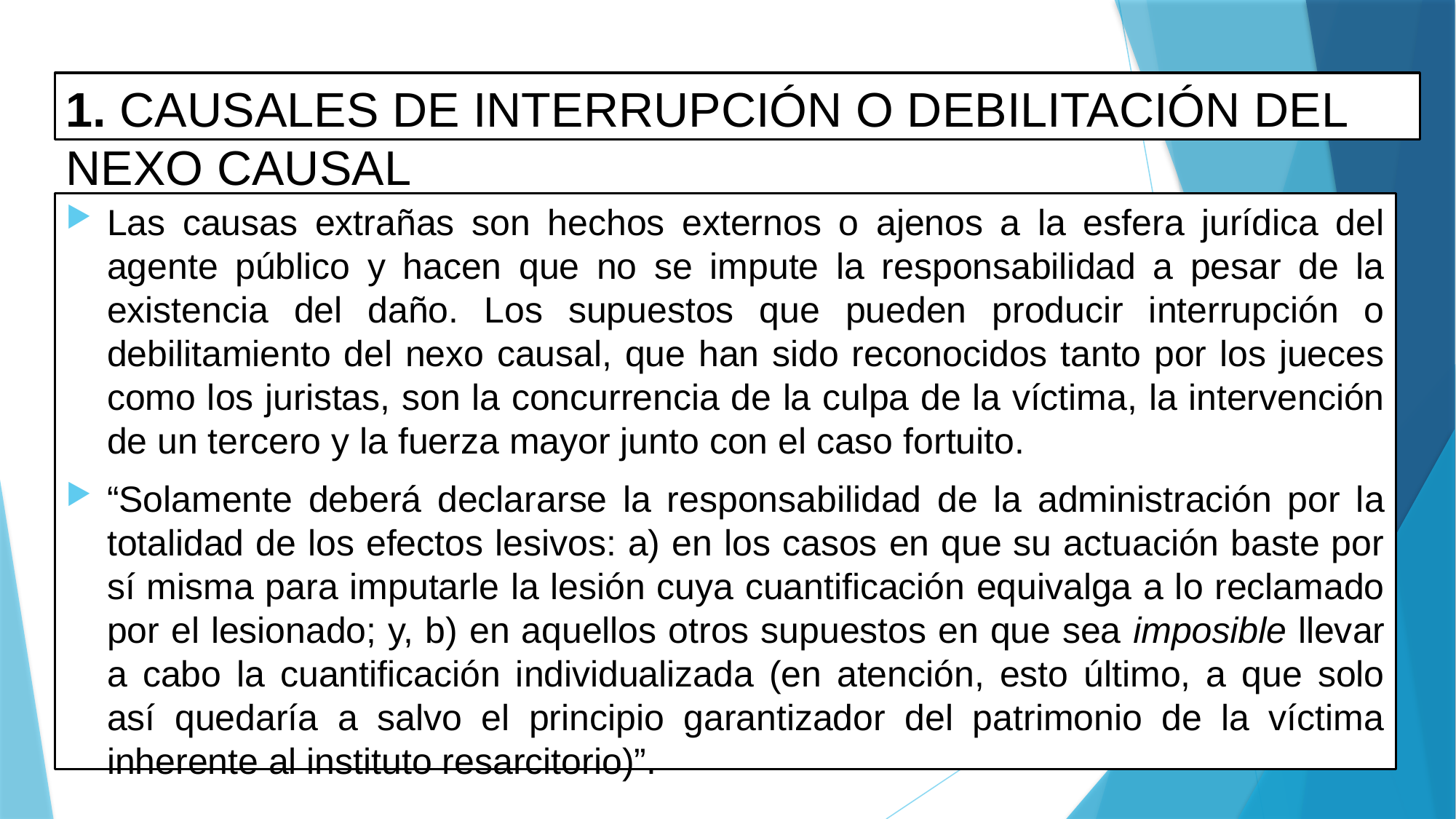

# 1. CAUSALES DE INTERRUPCIÓN O DEBILITACIÓN DEL NEXO CAUSAL
Las causas extrañas son hechos externos o ajenos a la esfera jurídica del agente público y hacen que no se impute la responsabilidad a pesar de la existencia del daño. Los supuestos que pueden producir interrupción o debilitamiento del nexo causal, que han sido reconocidos tanto por los jueces como los juristas, son la concurrencia de la culpa de la víctima, la intervención de un tercero y la fuerza mayor junto con el caso fortuito.
“Solamente deberá declararse la responsabilidad de la administración por la totalidad de los efectos lesivos: a) en los casos en que su actuación baste por sí misma para imputarle la lesión cuya cuantificación equivalga a lo reclamado por el lesionado; y, b) en aquellos otros supuestos en que sea imposible llevar a cabo la cuantificación individualizada (en atención, esto último, a que solo así quedaría a salvo el principio garantizador del patrimonio de la víctima inherente al instituto resarcitorio)”.